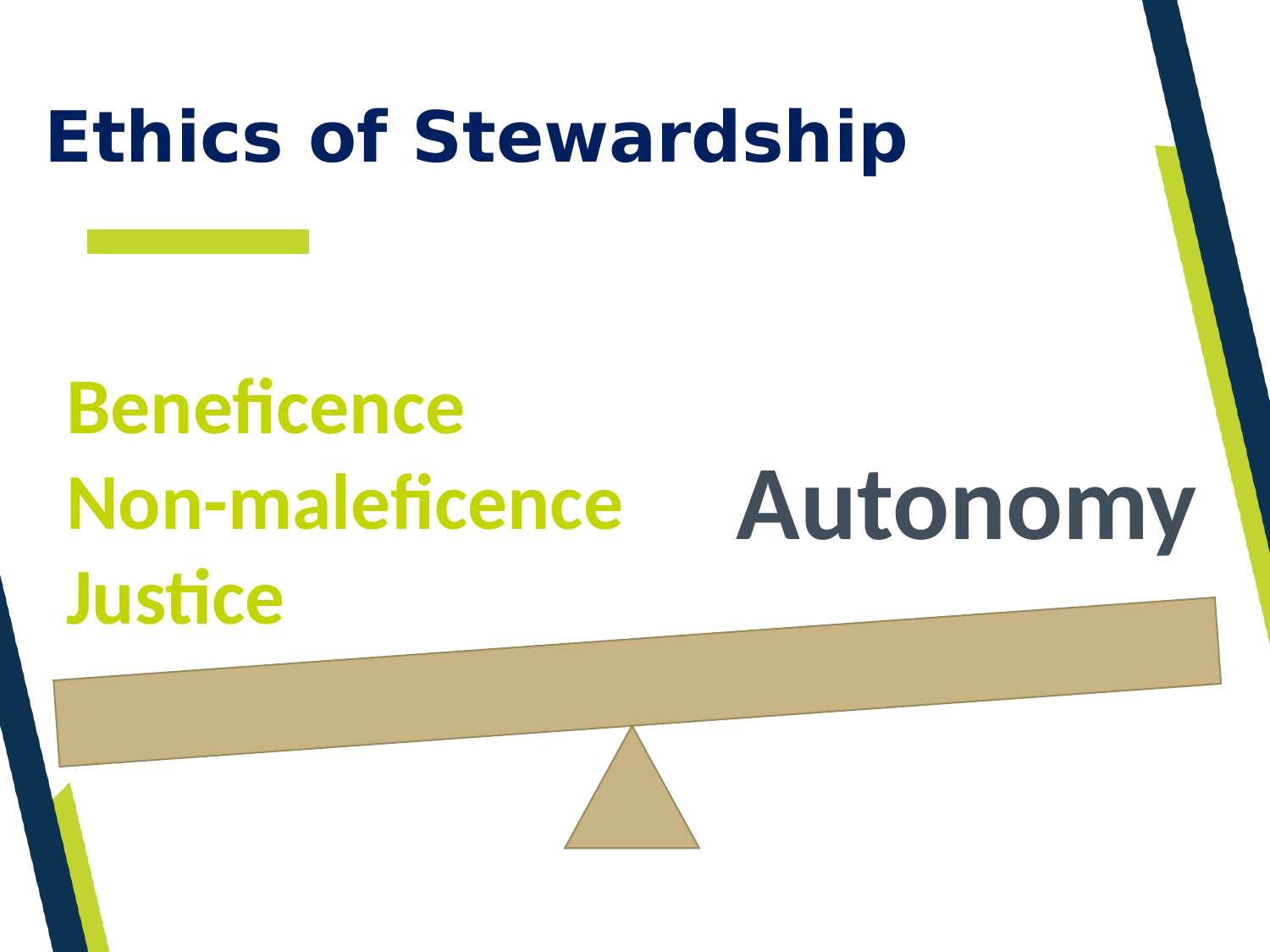

# Ethics of Stewardship
Beneficence
Non-maleficence
Justice
Autonomy